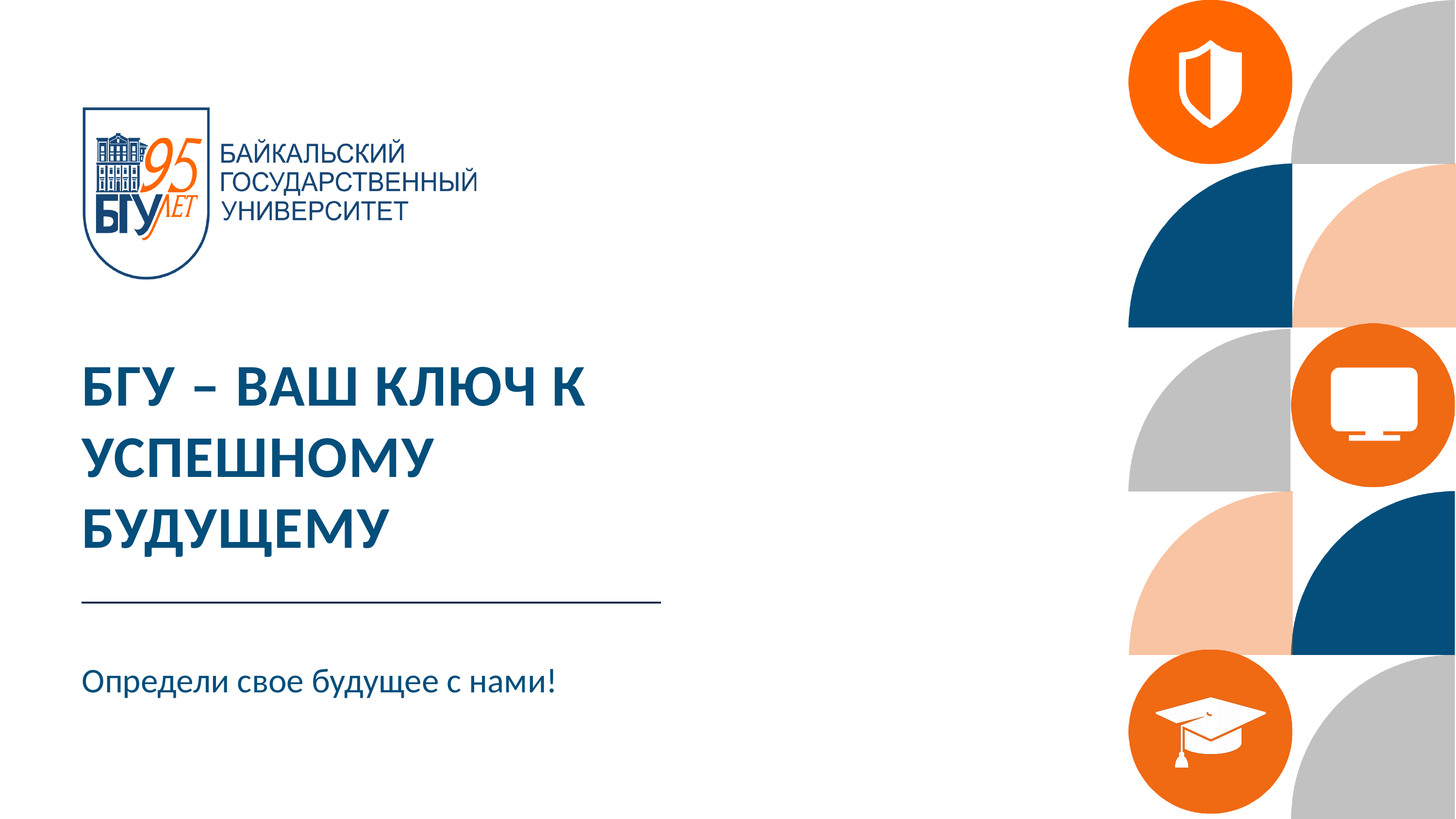

БГУ – ВАШ КЛЮЧ К УСПЕШНОМУ БУДУЩЕМУ

Определи свое будущее с нами!